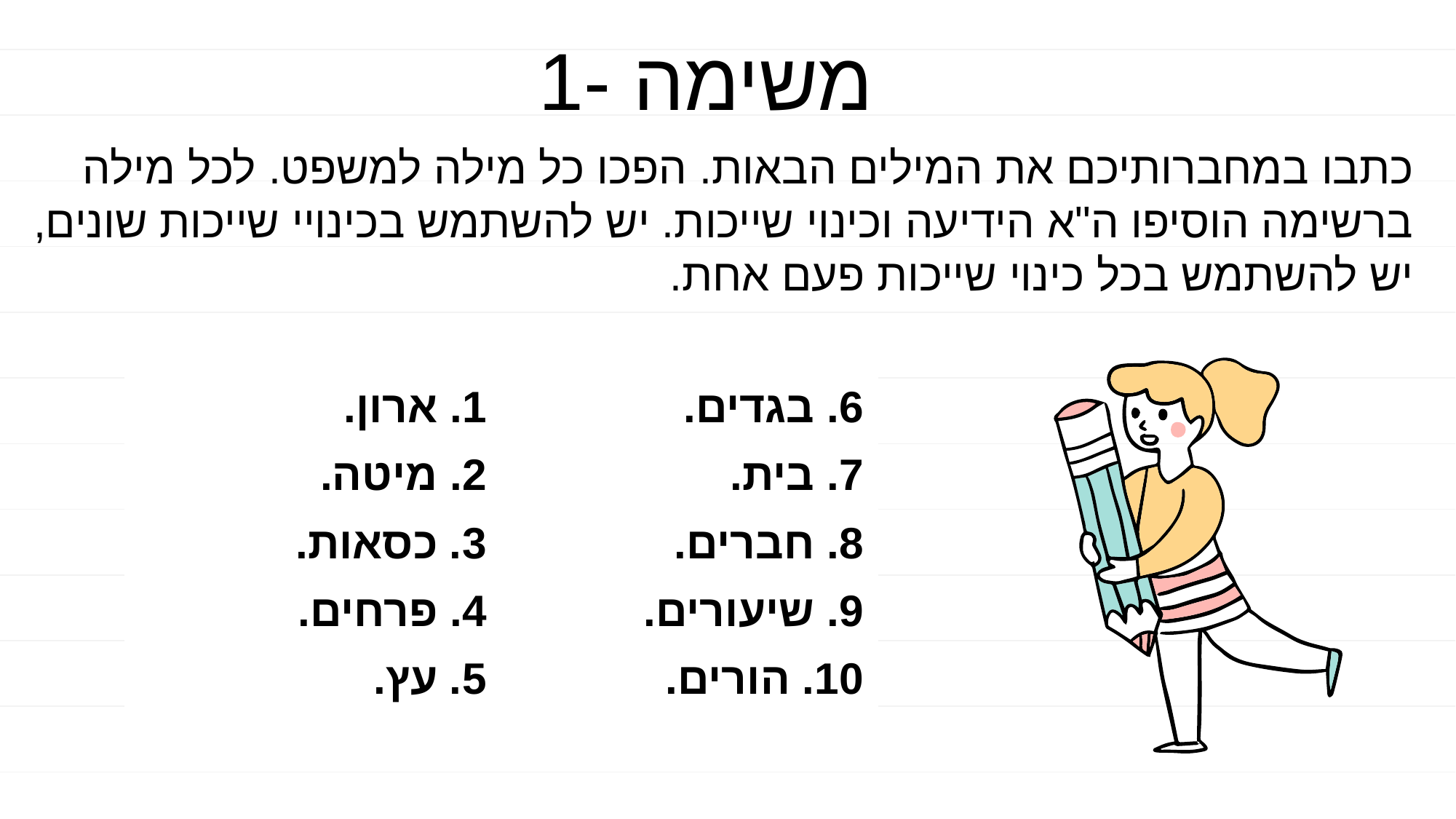

# משימה -1
כתבו במחברותיכם את המילים הבאות. הפכו כל מילה למשפט. לכל מילה ברשימה הוסיפו ה"א הידיעה וכינוי שייכות. יש להשתמש בכינויי שייכות שונים, יש להשתמש בכל כינוי שייכות פעם אחת.

| 1. ארון. | 6. בגדים. |
| --- | --- |
| 2. מיטה. | 7. בית. |
| 3. כסאות. | 8. חברים. |
| 4. פרחים. | 9. שיעורים. |
| 5. עץ. | 10. הורים. |